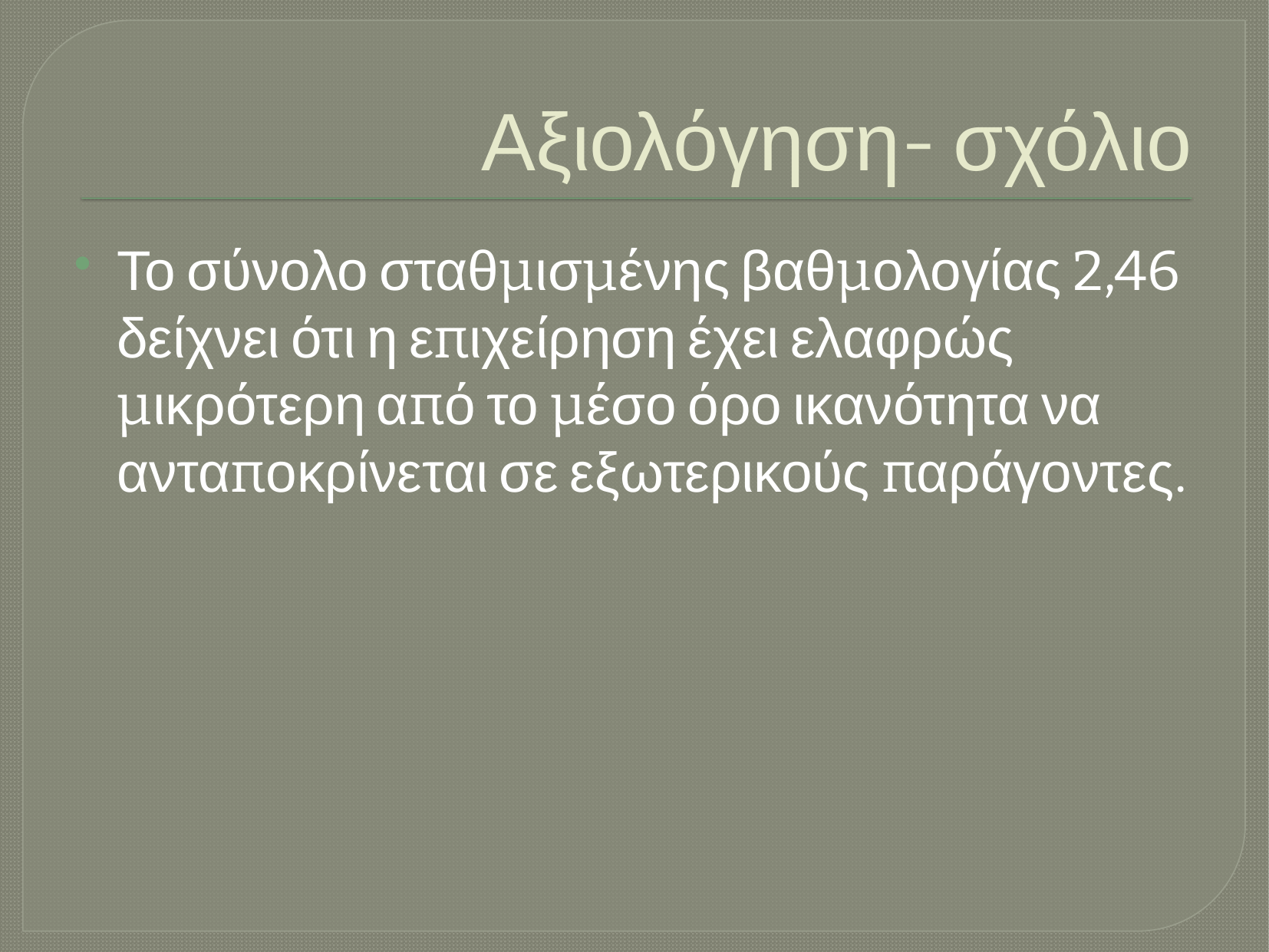

# Αξιολόγηση- σχόλιο
Το σύνολο σταθμισμένης βαθμολογίας 2,46 δείχνει ότι η επιχείρηση έχει ελαφρώς μικρότερη από το μέσο όρο ικανότητα να ανταποκρίνεται σε εξωτερικούς παράγοντες.